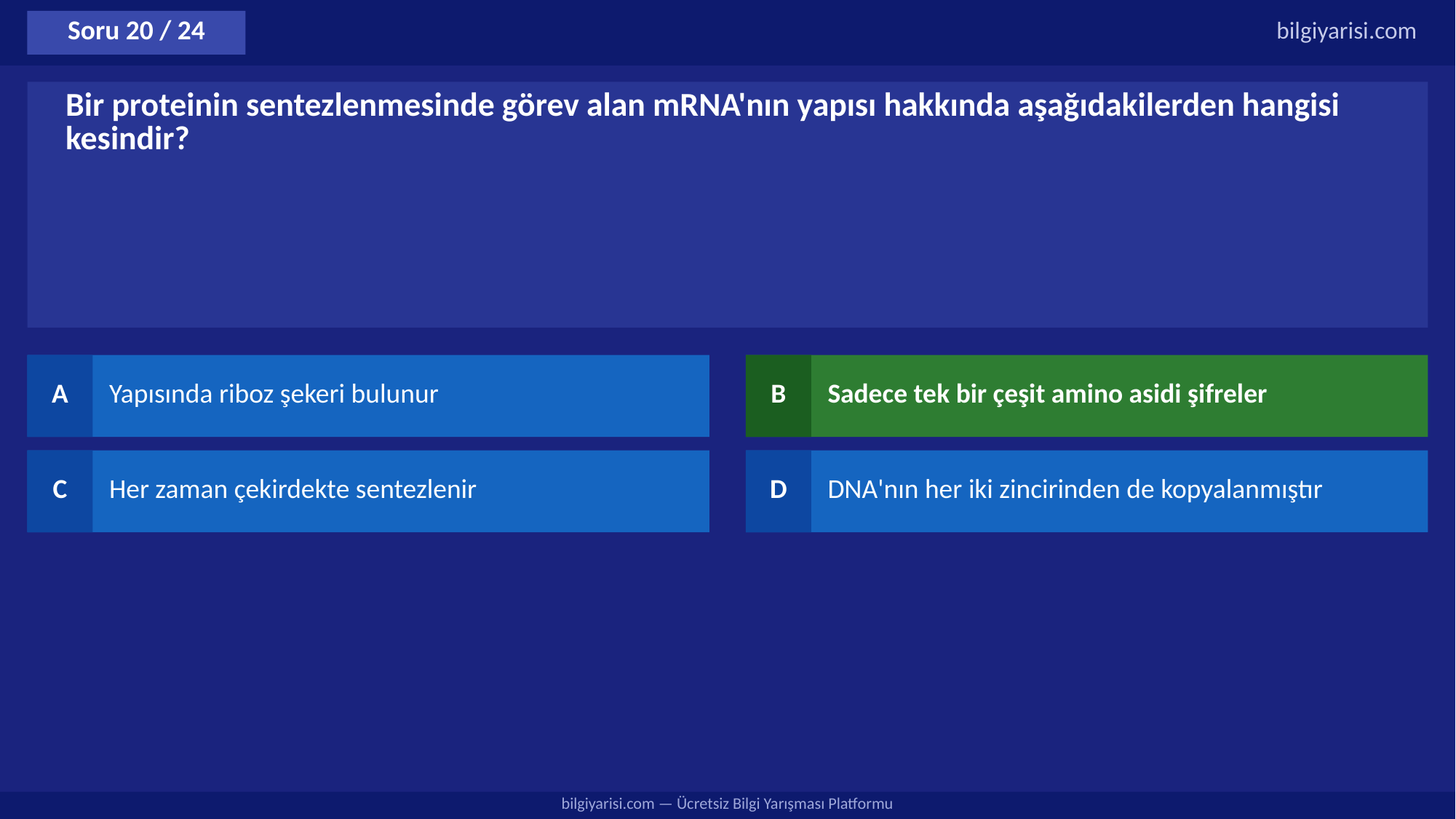

Soru 20 / 24
bilgiyarisi.com

Bir proteinin sentezlenmesinde görev alan mRNA'nın yapısı hakkında aşağıdakilerden hangisi kesindir?

A
Yapısında riboz şekeri bulunur

B
Sadece tek bir çeşit amino asidi şifreler

C
Her zaman çekirdekte sentezlenir

D
DNA'nın her iki zincirinden de kopyalanmıştır
bilgiyarisi.com — Ücretsiz Bilgi Yarışması Platformu